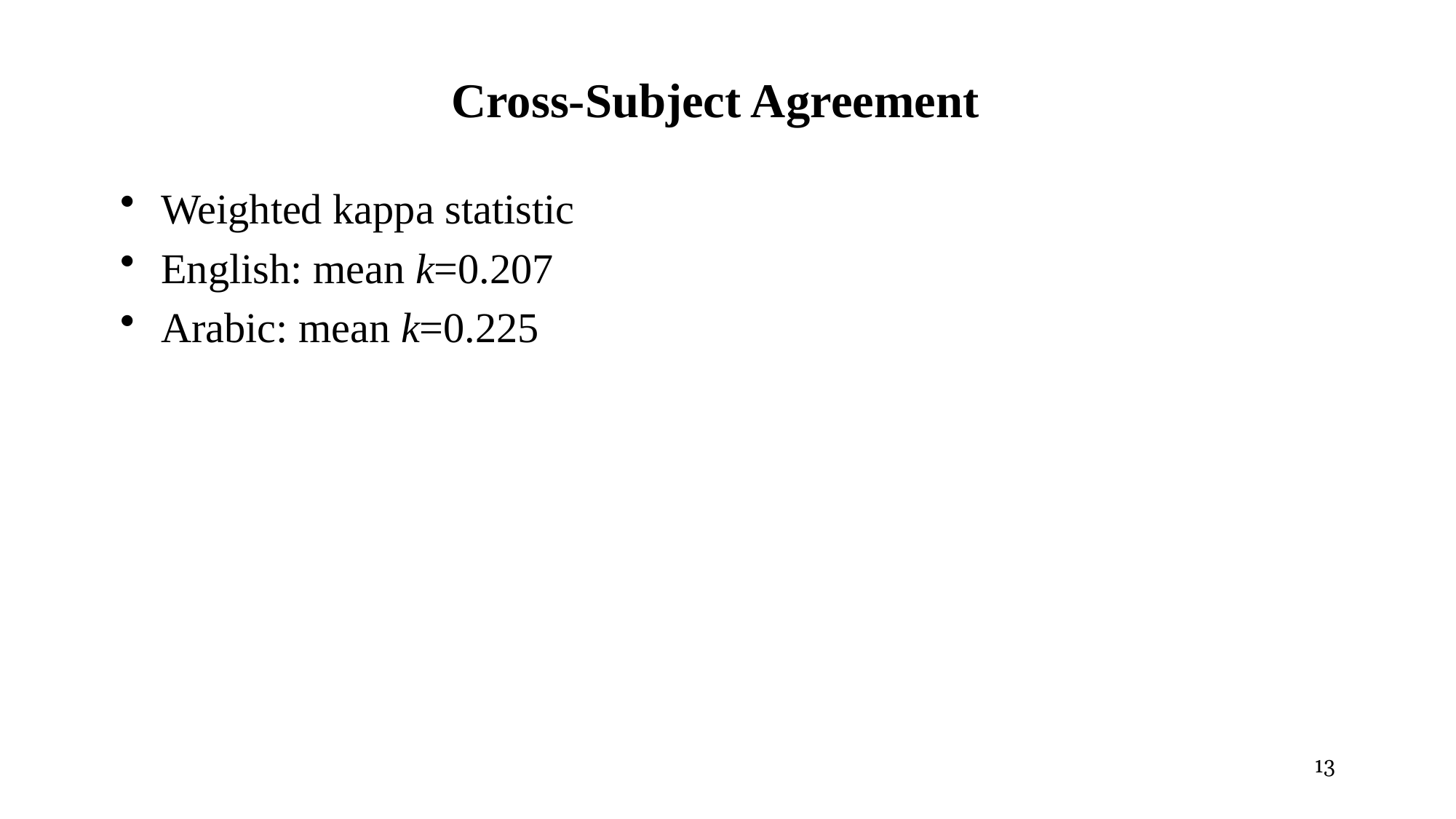

# Cross-Subject Agreement
Weighted kappa statistic
English: mean k=0.207
Arabic: mean k=0.225
13